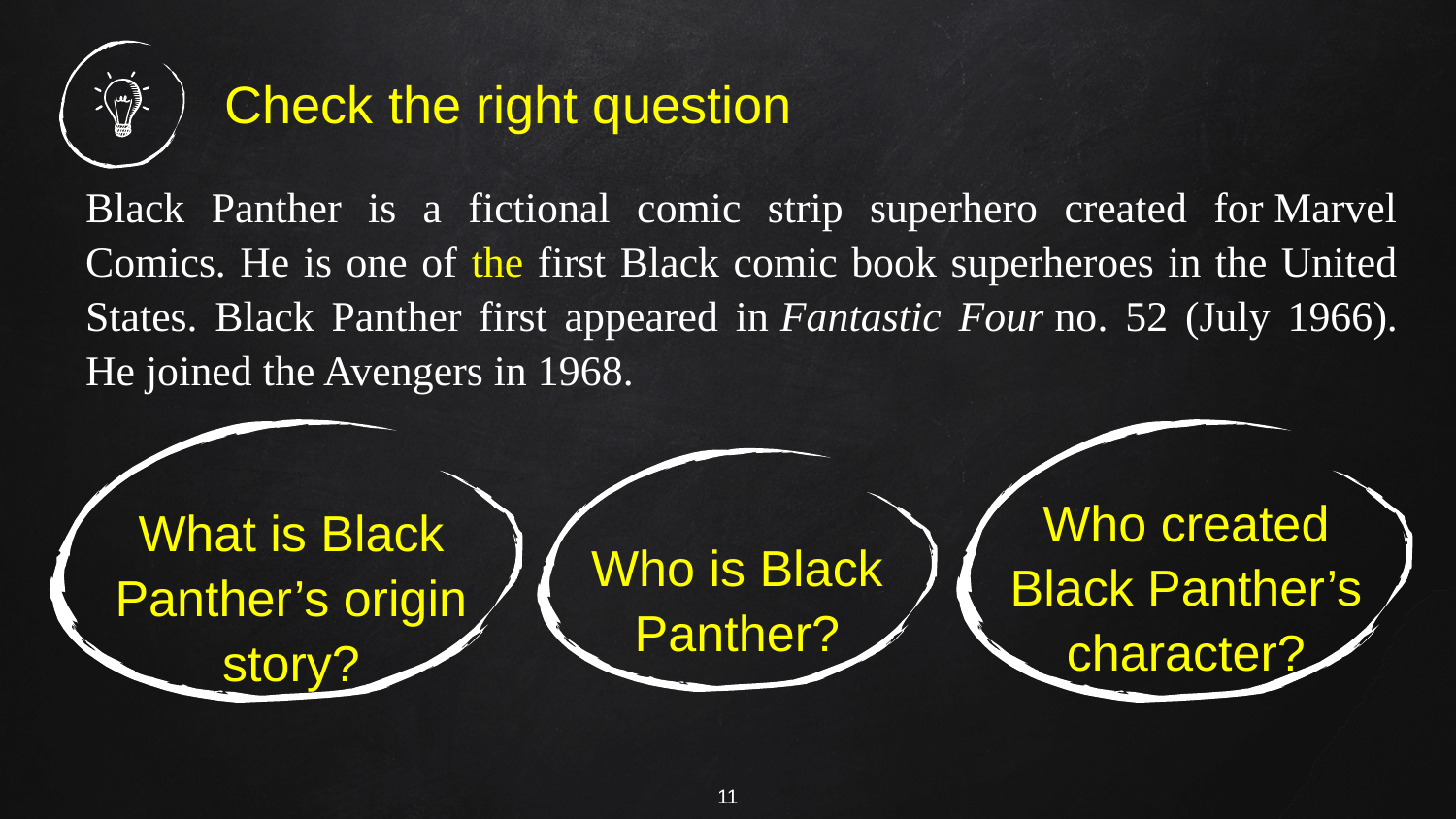

# Check the right question

Black Panther is a fictional comic strip superhero created for Marvel Comics. He is one of the first Black comic book superheroes in the United States. Black Panther first appeared in Fantastic Four no. 52 (July 1966). He joined the Avengers in 1968.

Who created Black Panther’s character?
What is Black Panther’s origin story?
Who is Black Panther?
11